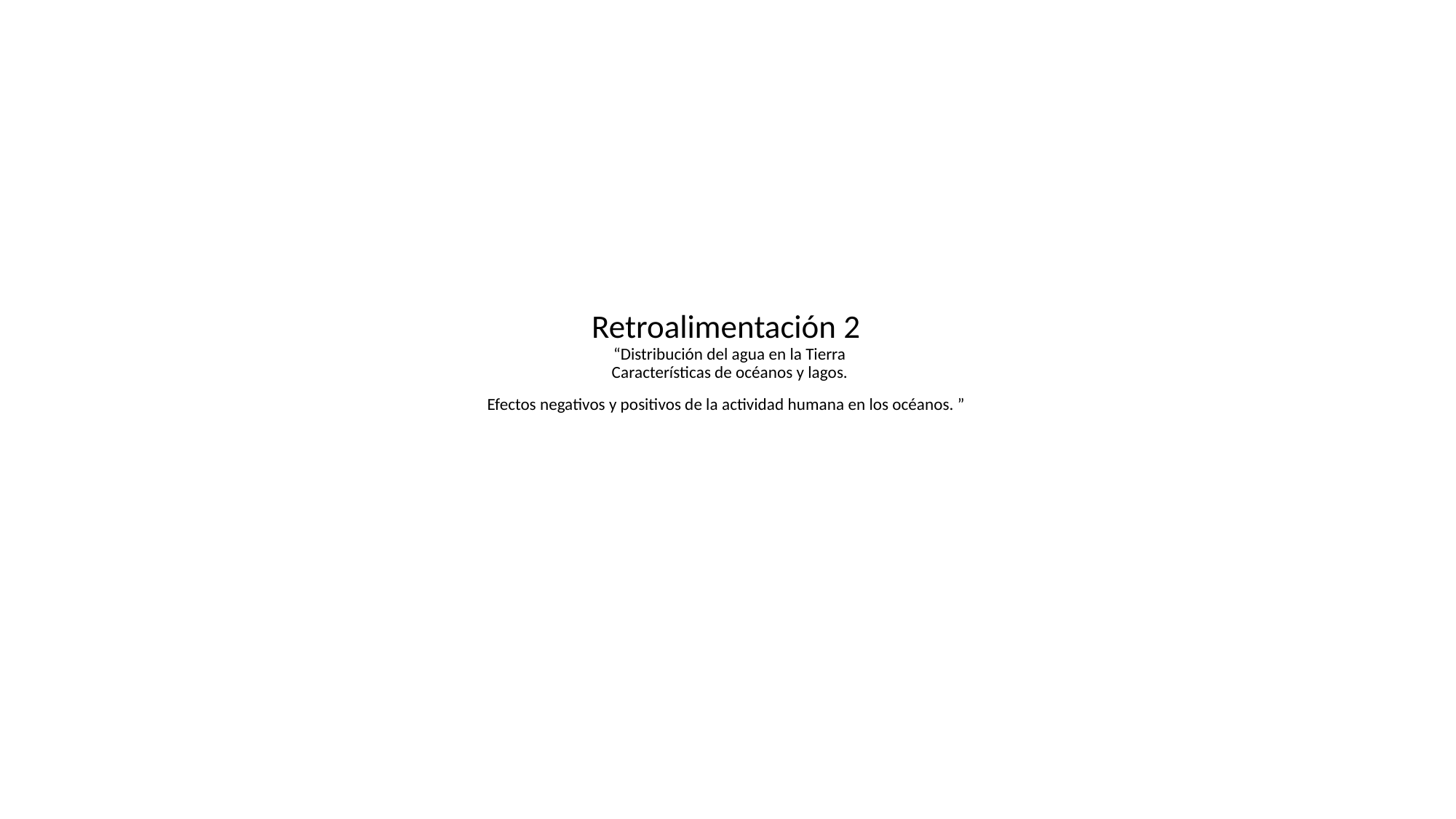

# Retroalimentación 2 “Distribución del agua en la Tierra Características de océanos y lagos. Efectos negativos y positivos de la actividad humana en los océanos. ”